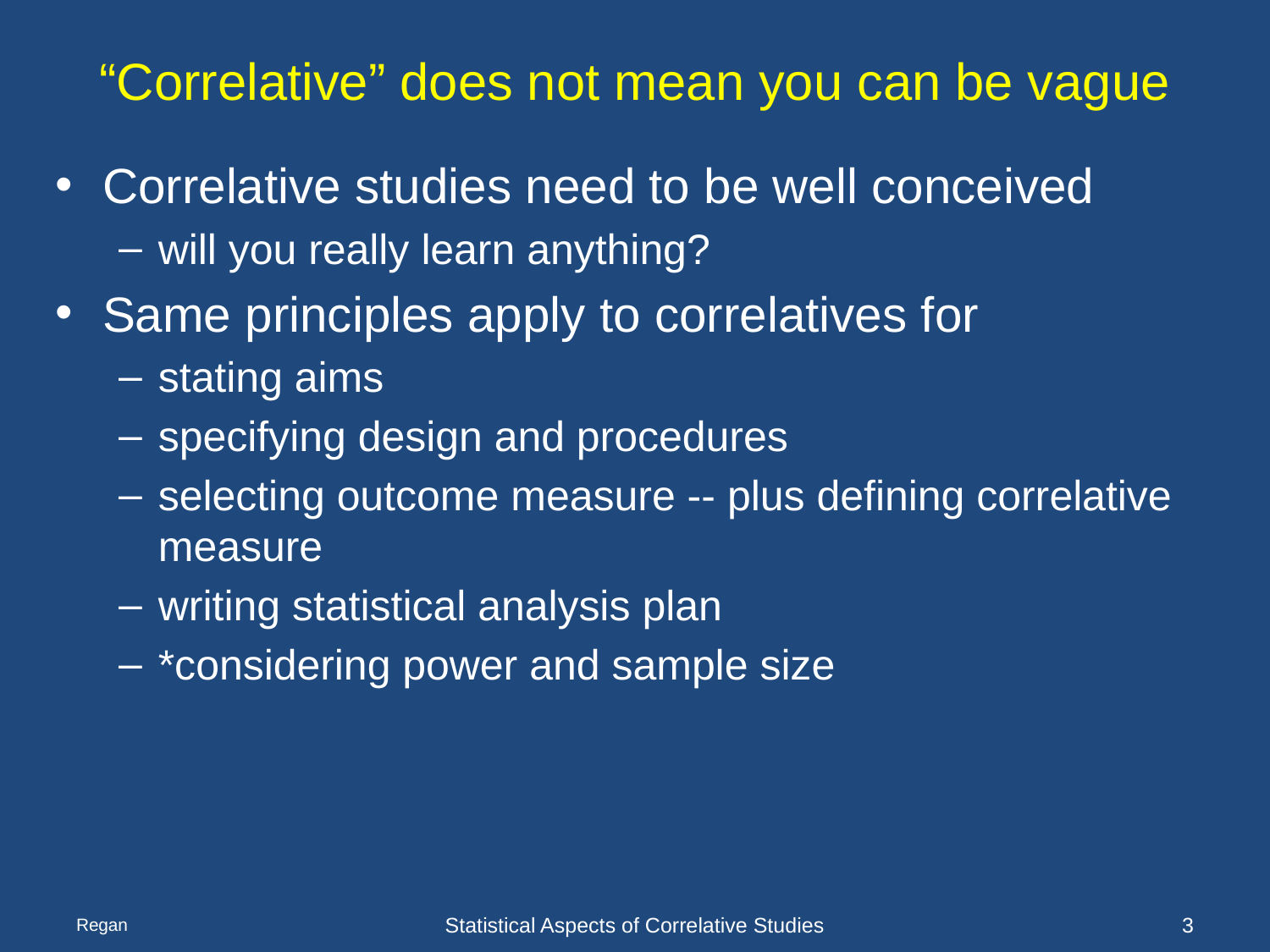

# “Correlative” does not mean you can be vague
Correlative studies need to be well conceived
will you really learn anything?
Same principles apply to correlatives for
stating aims
specifying design and procedures
selecting outcome measure -- plus defining correlative measure
writing statistical analysis plan
*considering power and sample size

Regan
Statistical Aspects of Correlative Studies
3